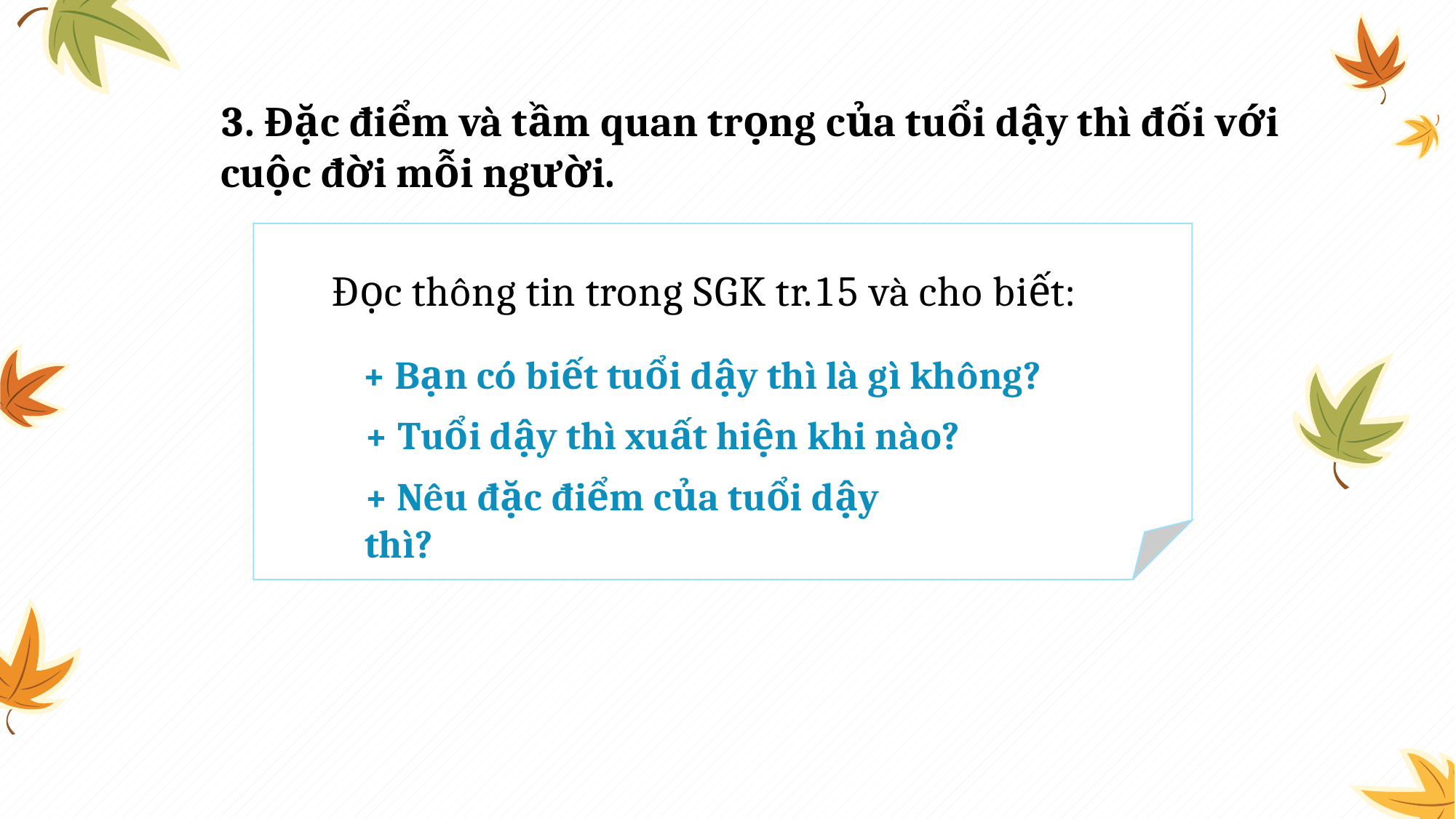

3. Đặc điểm và tầm quan trọng của tuổi dậy thì đối với cuộc đời mỗi người.

Đọc thông tin trong SGK tr.15 và cho biết:
+ Bạn có biết tuổi dậy thì là gì không?
+ Tuổi dậy thì xuất hiện khi nào?
+ Nêu đặc điểm của tuổi dậy thì?